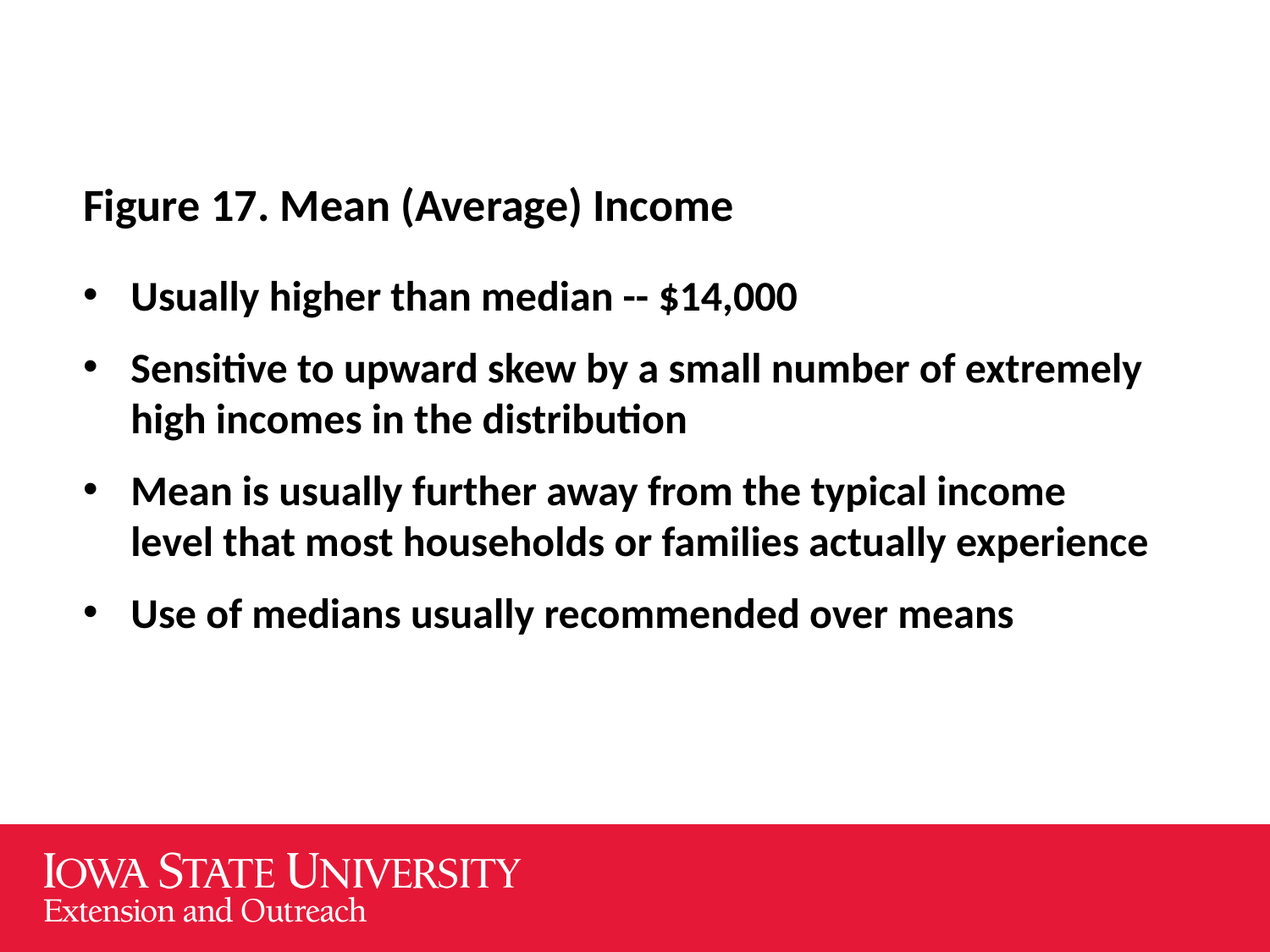

Figure 17. Mean (Average) Income

Usually higher than median -- $14,000
Sensitive to upward skew by a small number of extremely high incomes in the distribution
Mean is usually further away from the typical income level that most households or families actually experience
Use of medians usually recommended over means